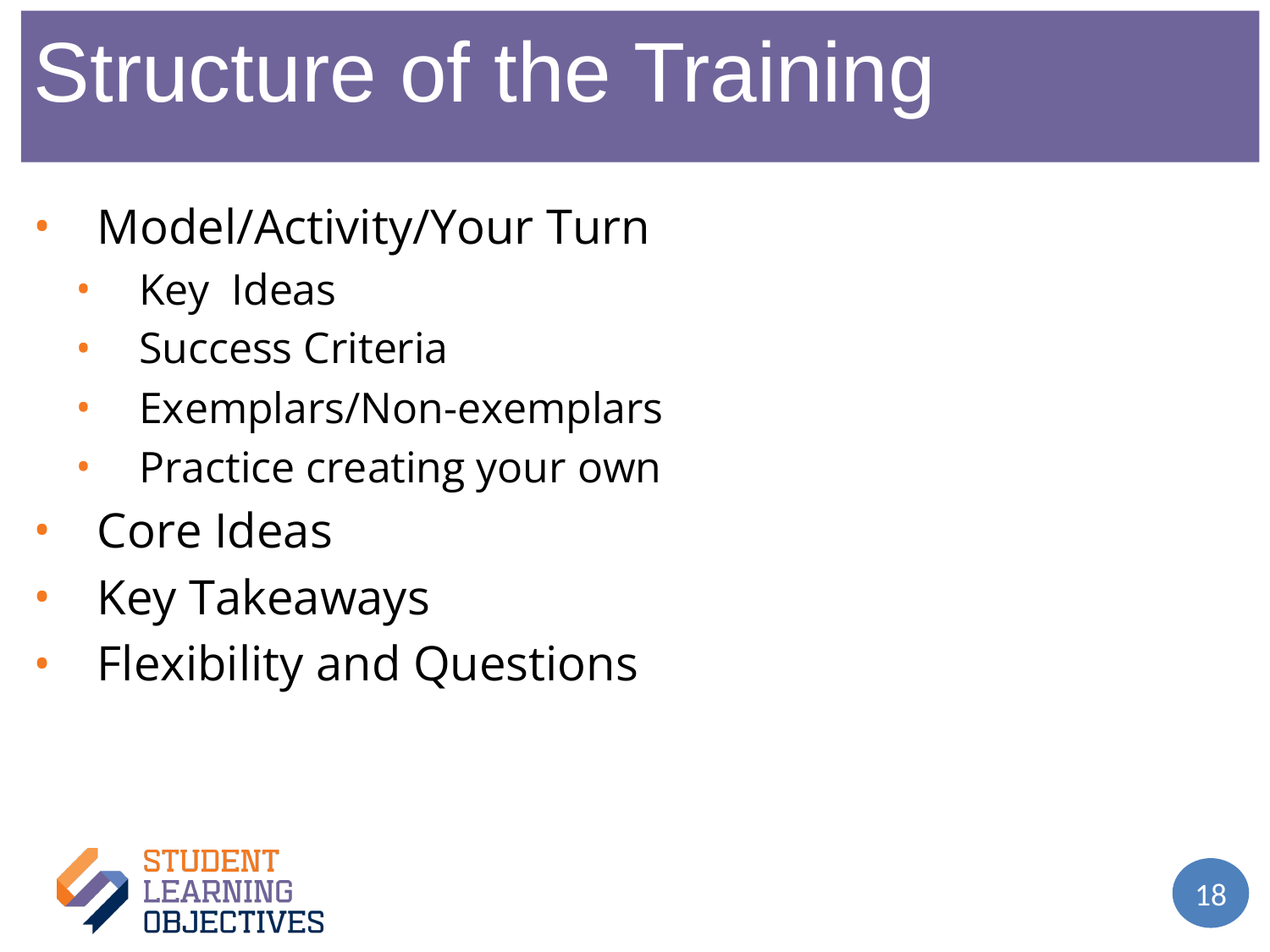

Structure of the Training
Model/Activity/Your Turn
Key  Ideas
Success Criteria
Exemplars/Non-exemplars
Practice creating your own
Core Ideas
Key Takeaways
Flexibility and Questions
18